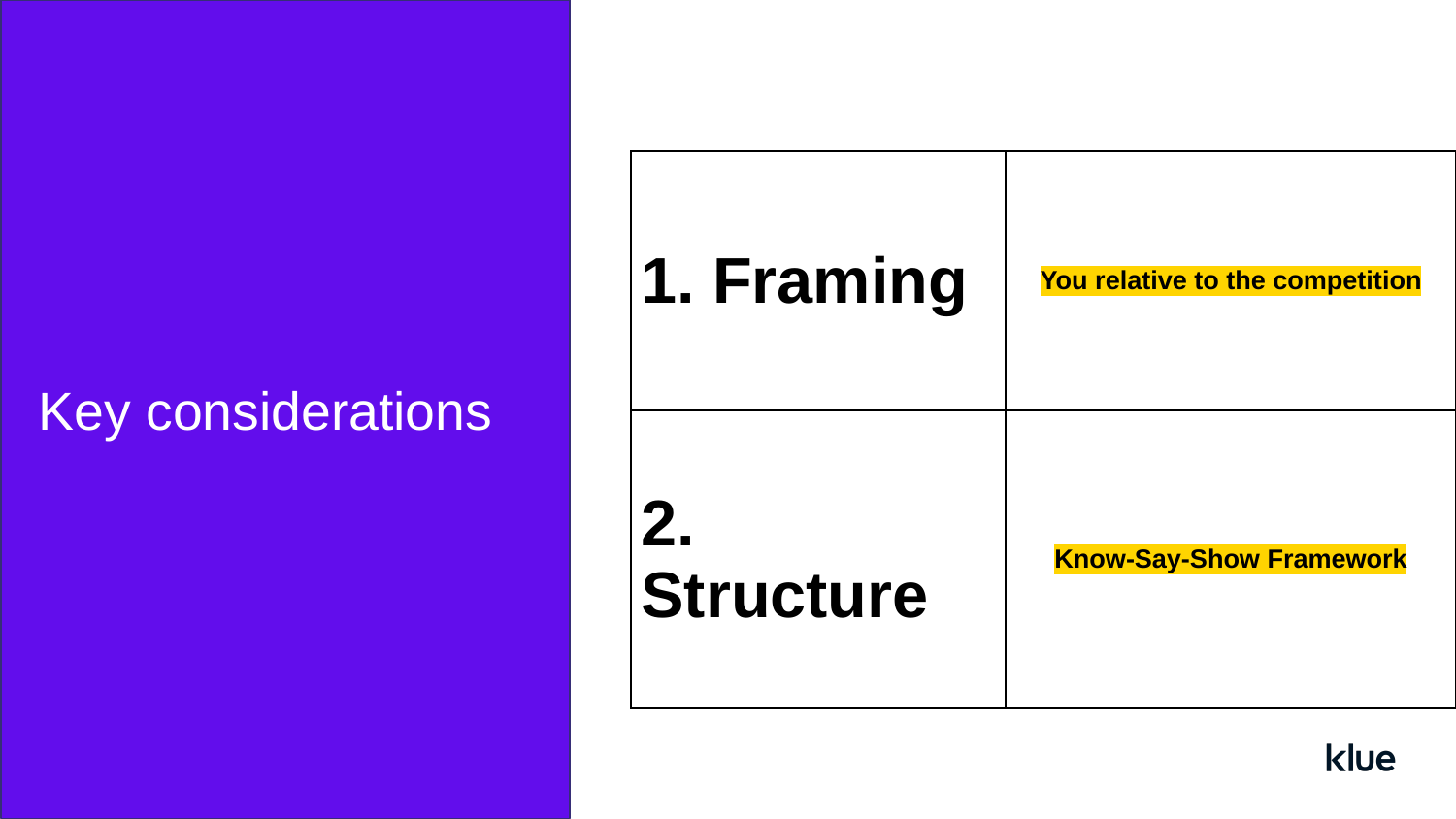

| 1. Framing | You relative to the competition |
| --- | --- |
| 2. Structure | Know-Say-Show Framework |
Key considerations